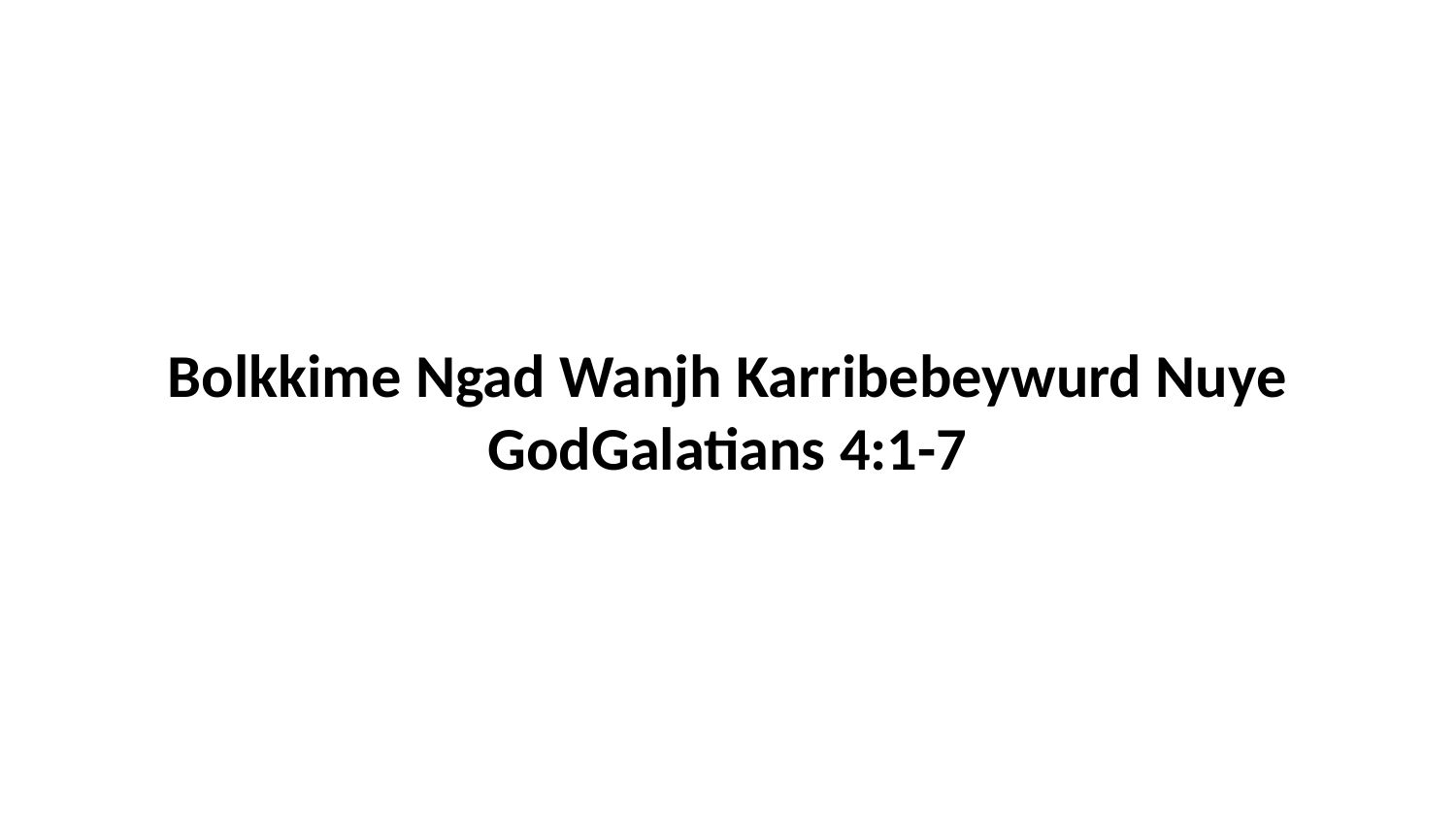

Bolkkime Ngad Wanjh Karribebeywurd Nuye GodGalatians 4:1-7